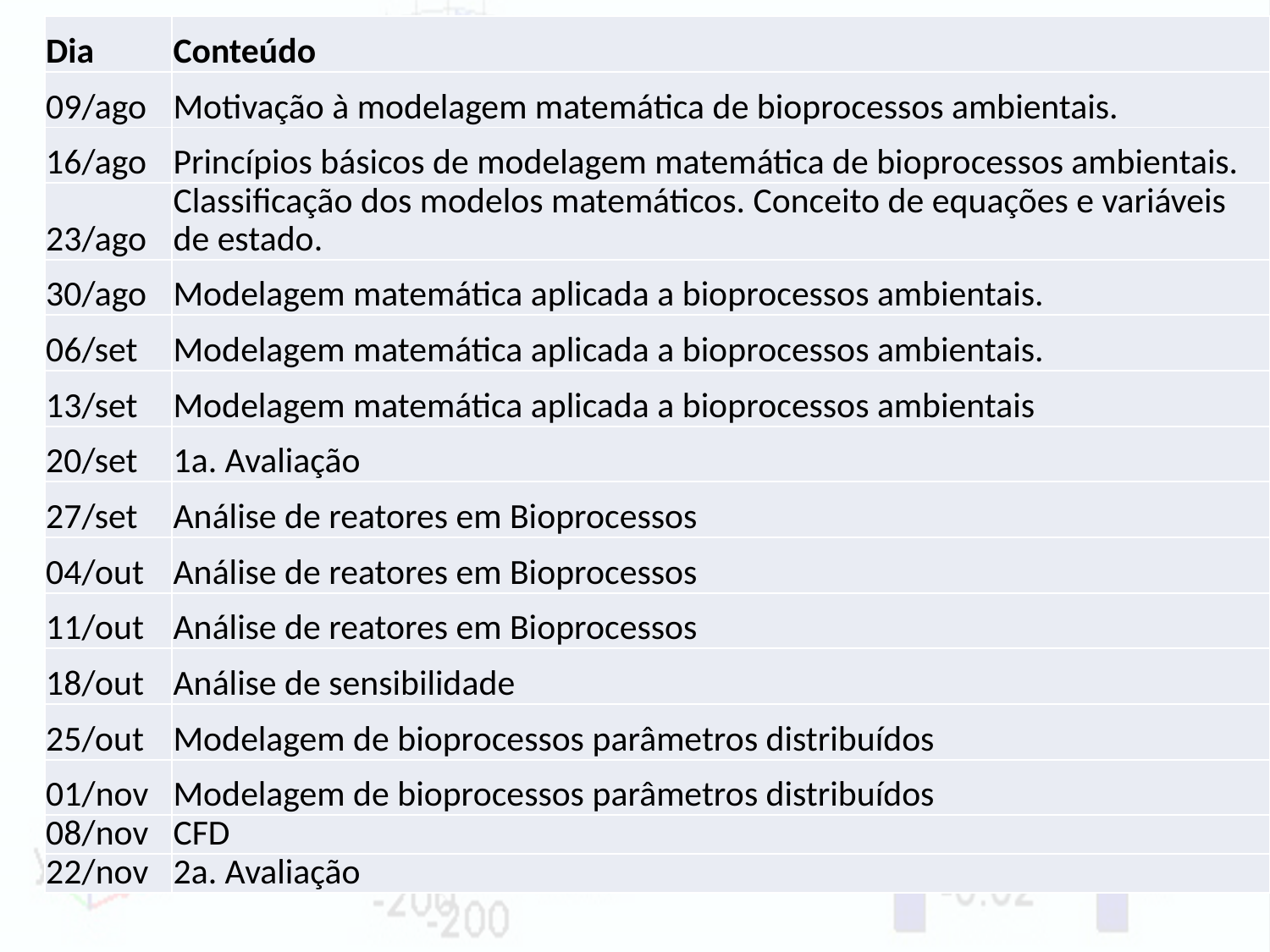

| Dia | Conteúdo |
| --- | --- |
| 09/ago | Motivação à modelagem matemática de bioprocessos ambientais. |
| 16/ago | Princípios básicos de modelagem matemática de bioprocessos ambientais. |
| 23/ago | Classificação dos modelos matemáticos. Conceito de equações e variáveis de estado. |
| 30/ago | Modelagem matemática aplicada a bioprocessos ambientais. |
| 06/set | Modelagem matemática aplicada a bioprocessos ambientais. |
| 13/set | Modelagem matemática aplicada a bioprocessos ambientais |
| 20/set | 1a. Avaliação |
| 27/set | Análise de reatores em Bioprocessos |
| 04/out | Análise de reatores em Bioprocessos |
| 11/out | Análise de reatores em Bioprocessos |
| 18/out | Análise de sensibilidade |
| 25/out | Modelagem de bioprocessos parâmetros distribuídos |
| 01/nov | Modelagem de bioprocessos parâmetros distribuídos |
| 08/nov | CFD |
| 22/nov | 2a. Avaliação |